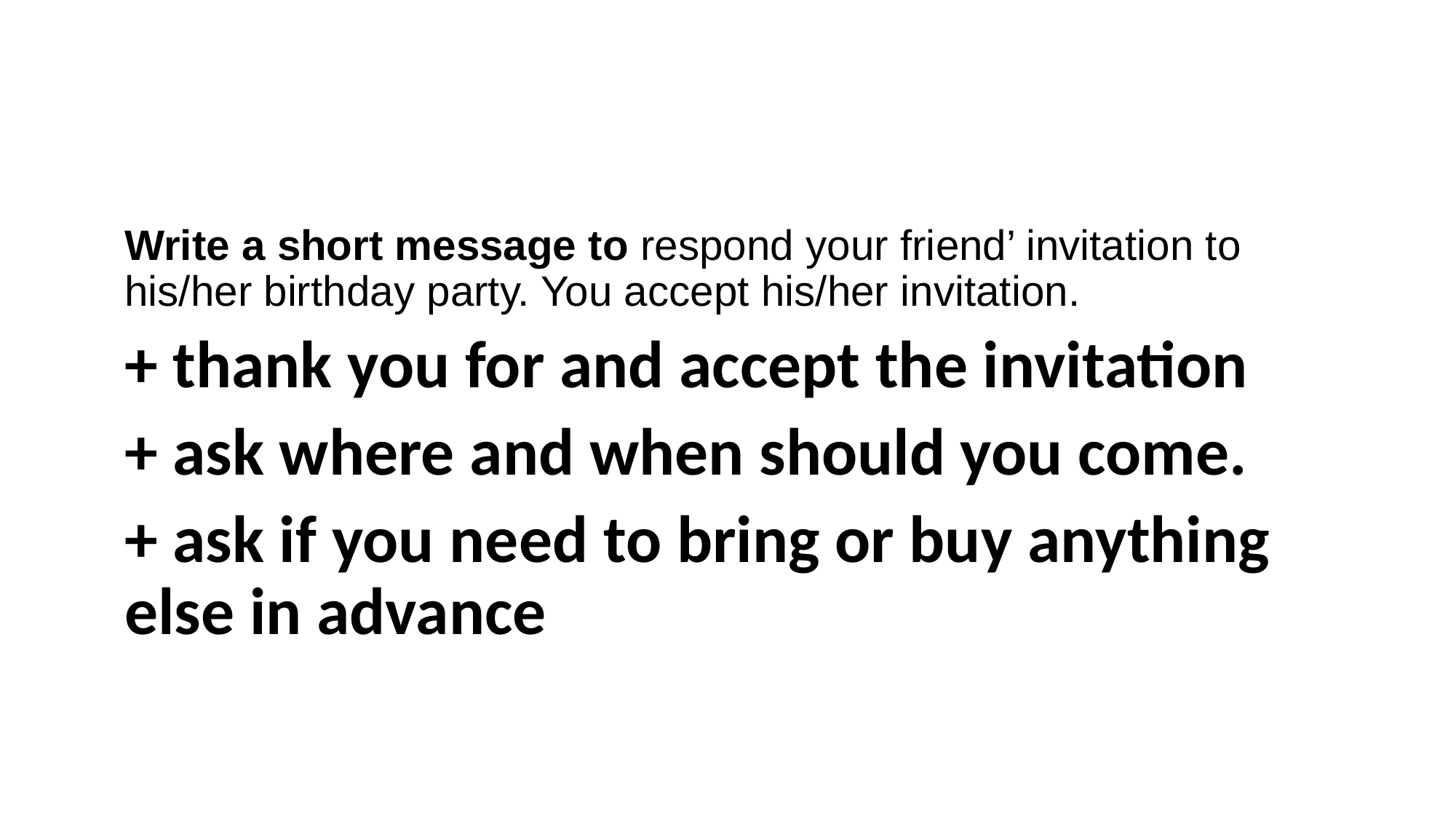

Write a short message to respond your friend’ invitation to his/her birthday party. You accept his/her invitation.
+ thank you for and accept the invitation
+ ask where and when should you come.
+ ask if you need to bring or buy anything else in advance